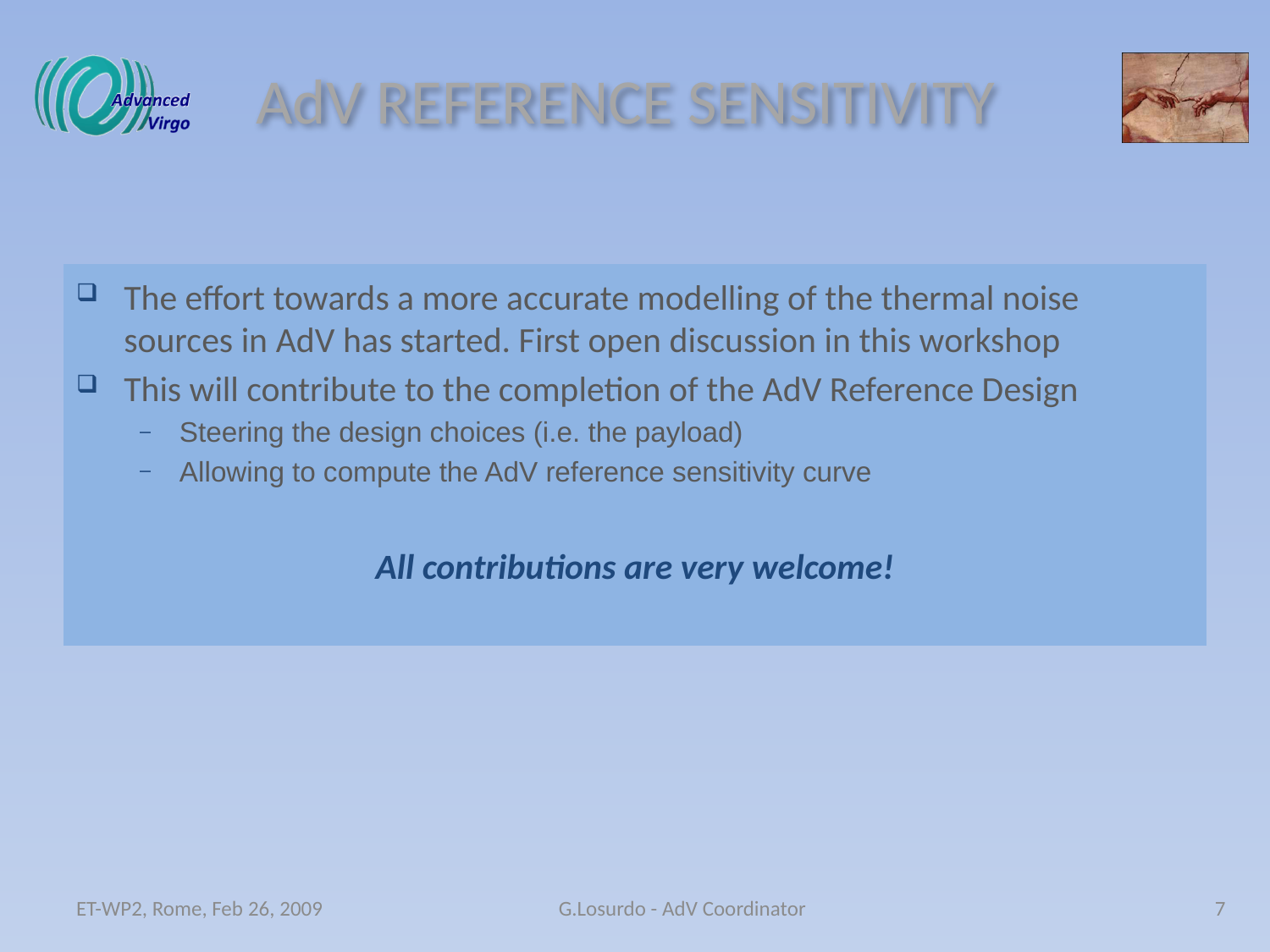

# AdV REFERENCE SENSITIVITY
The effort towards a more accurate modelling of the thermal noise sources in AdV has started. First open discussion in this workshop
This will contribute to the completion of the AdV Reference Design
Steering the design choices (i.e. the payload)
Allowing to compute the AdV reference sensitivity curve

All contributions are very welcome!

ET-WP2, Rome, Feb 26, 2009
G.Losurdo - AdV Coordinator
7